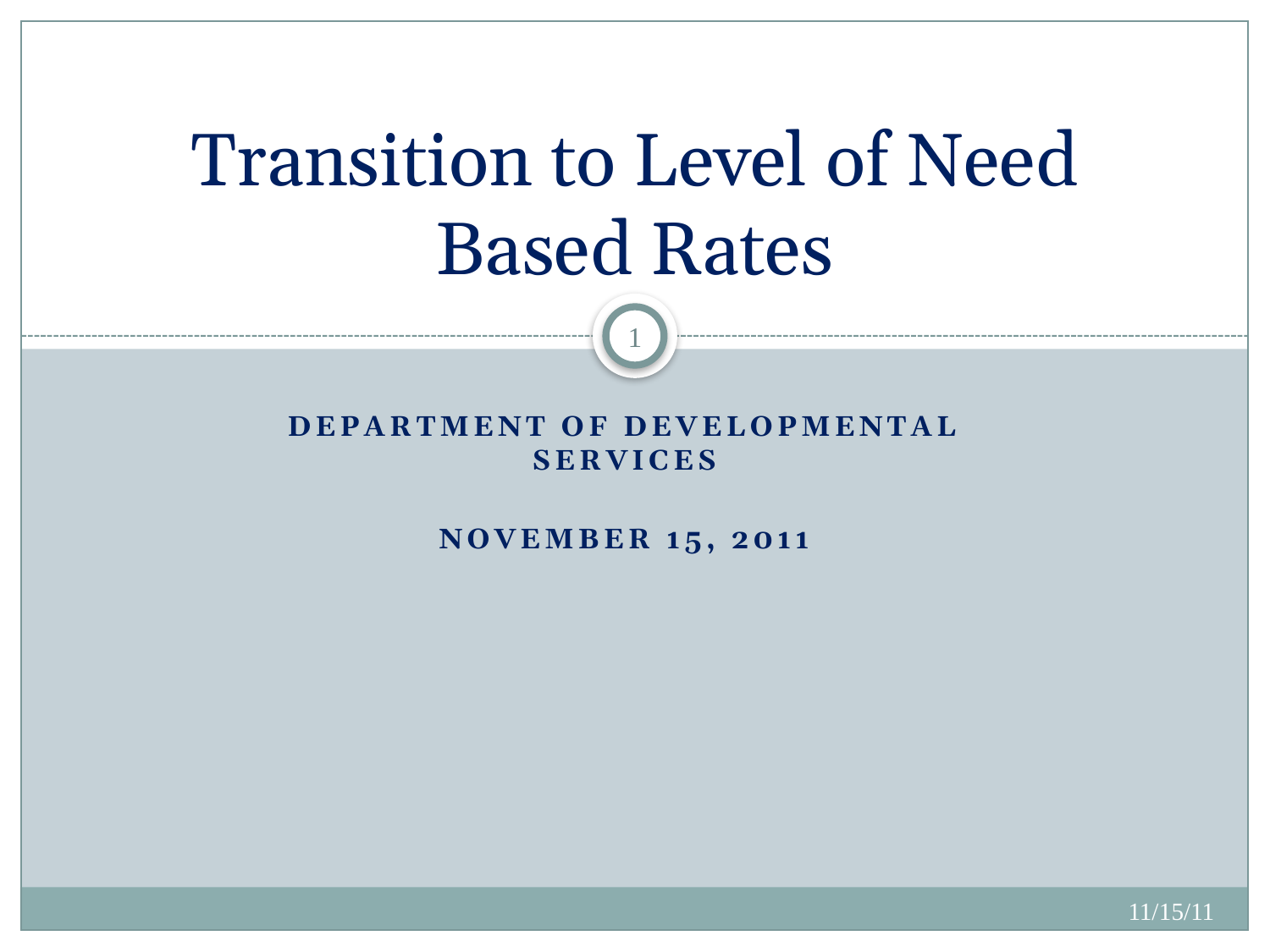

# Transition to Level of Need Based Rates
1
Department of Developmental Services

November 15, 2011
11/15/11
/11